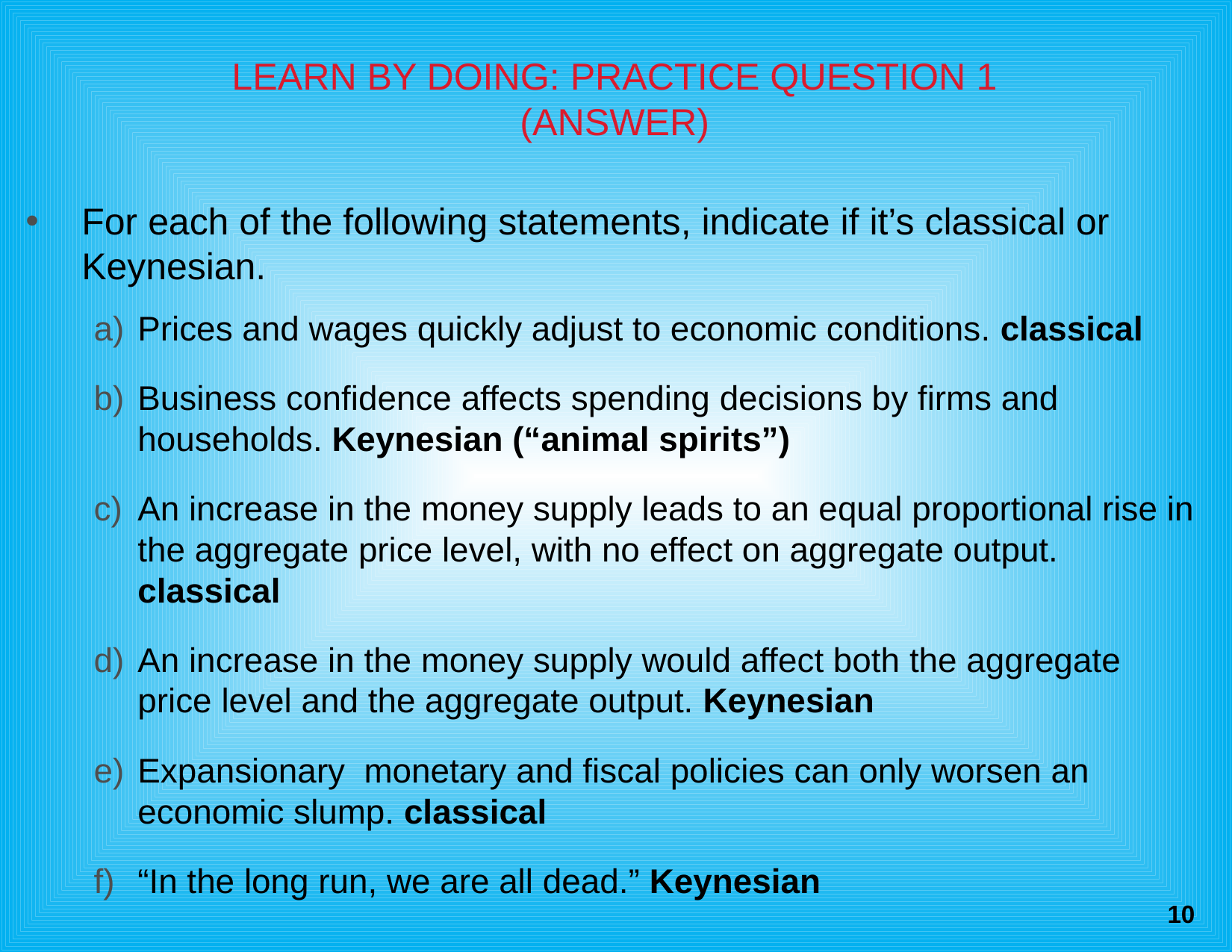

# LEARN BY DOING: PRACTICE QUESTION 1 (ANSWER)
For each of the following statements, indicate if it’s classical or Keynesian.
Prices and wages quickly adjust to economic conditions. classical
Business confidence affects spending decisions by firms and households. Keynesian (“animal spirits”)
An increase in the money supply leads to an equal proportional rise in the aggregate price level, with no effect on aggregate output. classical
An increase in the money supply would affect both the aggregate price level and the aggregate output. Keynesian
Expansionary  monetary and fiscal policies can only worsen an economic slump. classical
“In the long run, we are all dead.” Keynesian